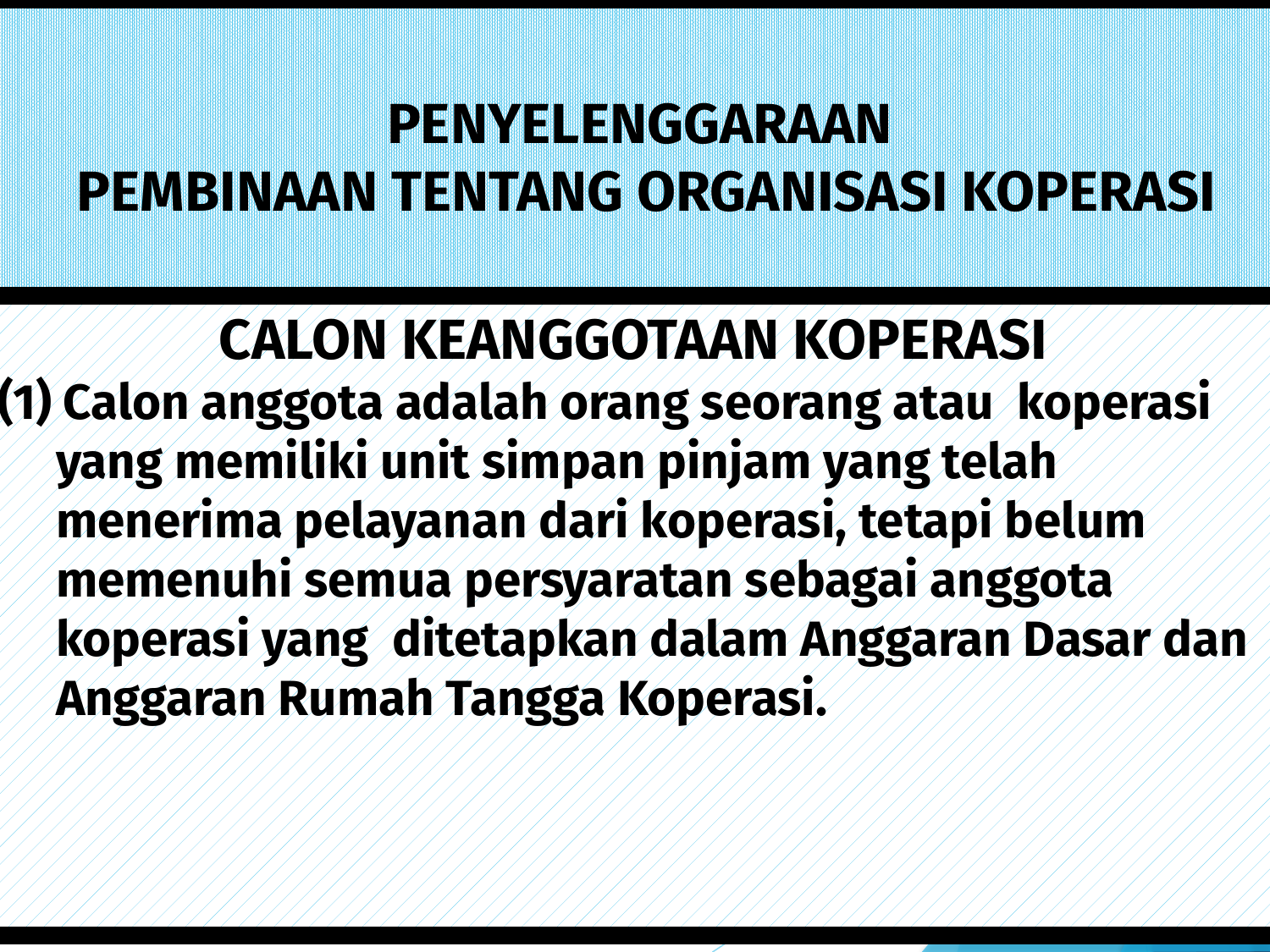

# PENYELENGGARAAN PEMBINAAN TENTANG ORGANISASI KOPERASI
CALON KEANGGOTAAN KOPERASI
(1) Calon anggota adalah orang seorang atau  koperasi
     yang memiliki unit simpan pinjam yang telah
     menerima pelayanan dari koperasi, tetapi belum
     memenuhi semua persyaratan sebagai anggota
     koperasi yang  ditetapkan dalam Anggaran Dasar dan
     Anggaran Rumah Tangga Koperasi.

7